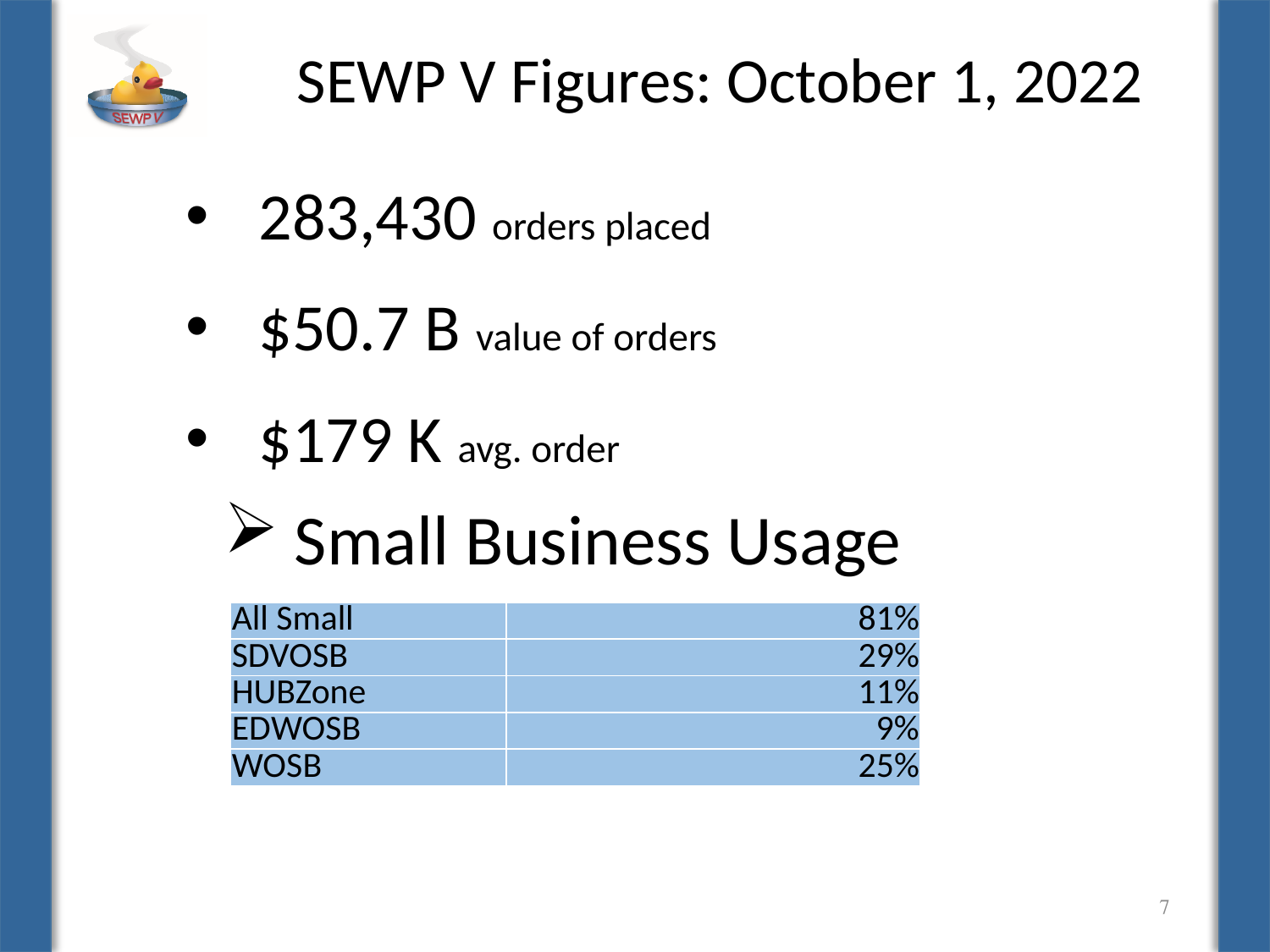

# SEWP V Figures: October 1, 2022
283,430 orders placed
$50.7 B value of orders
$179 K avg. order
Small Business Usage
| All Small | 81% |
| --- | --- |
| SDVOSB | 29% |
| HUBZone | 11% |
| EDWOSB | 9% |
| WOSB | 25% |
7